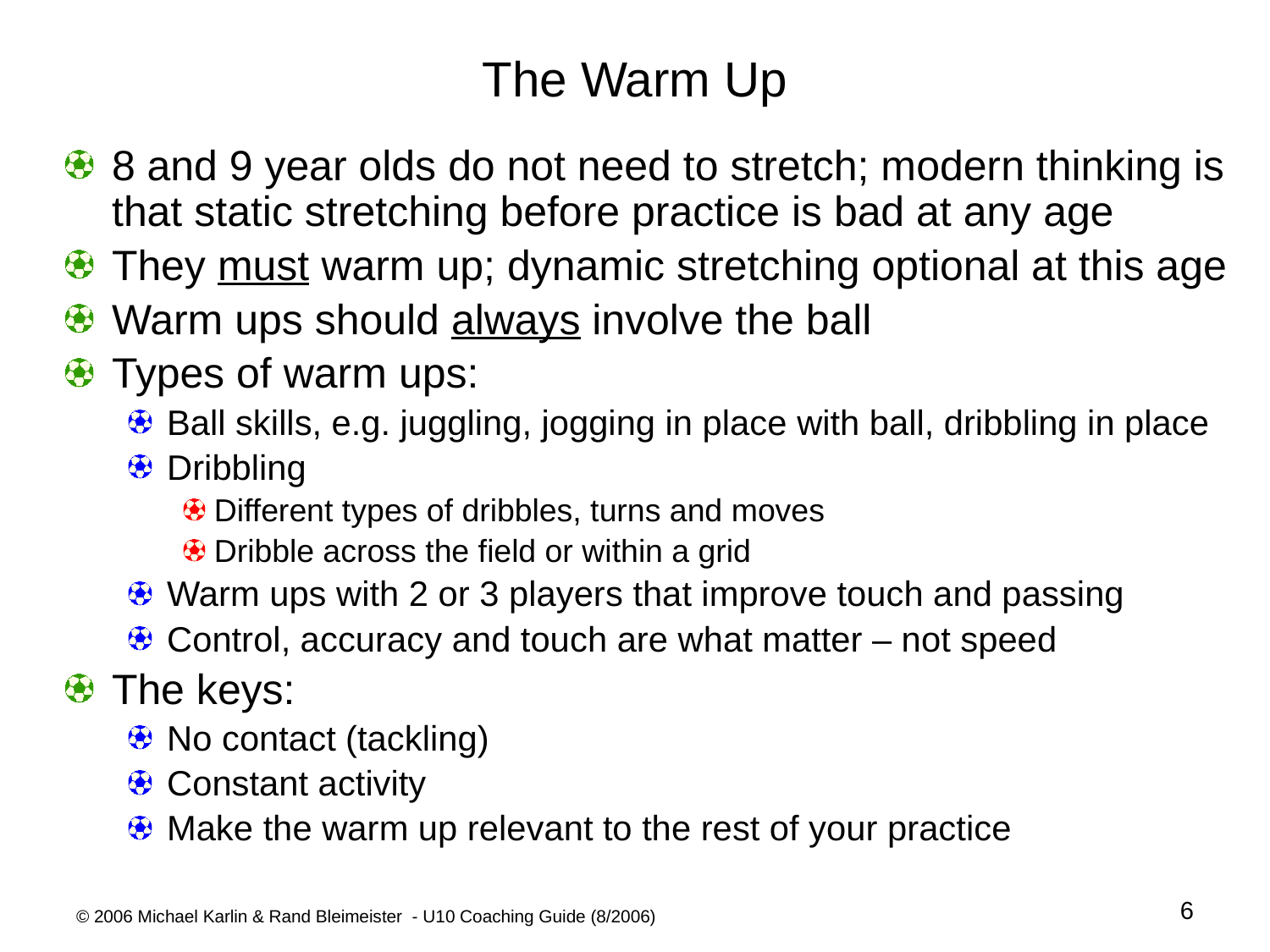

# The Warm Up
8 and 9 year olds do not need to stretch; modern thinking is that static stretching before practice is bad at any age
They must warm up; dynamic stretching optional at this age
Warm ups should always involve the ball
Types of warm ups:
Ball skills, e.g. juggling, jogging in place with ball, dribbling in place
Dribbling
Different types of dribbles, turns and moves
Dribble across the field or within a grid
Warm ups with 2 or 3 players that improve touch and passing
Control, accuracy and touch are what matter – not speed
The keys:
No contact (tackling)
Constant activity
Make the warm up relevant to the rest of your practice
6
© 2006 Michael Karlin & Rand Bleimeister  - U10 Coaching Guide (8/2006)